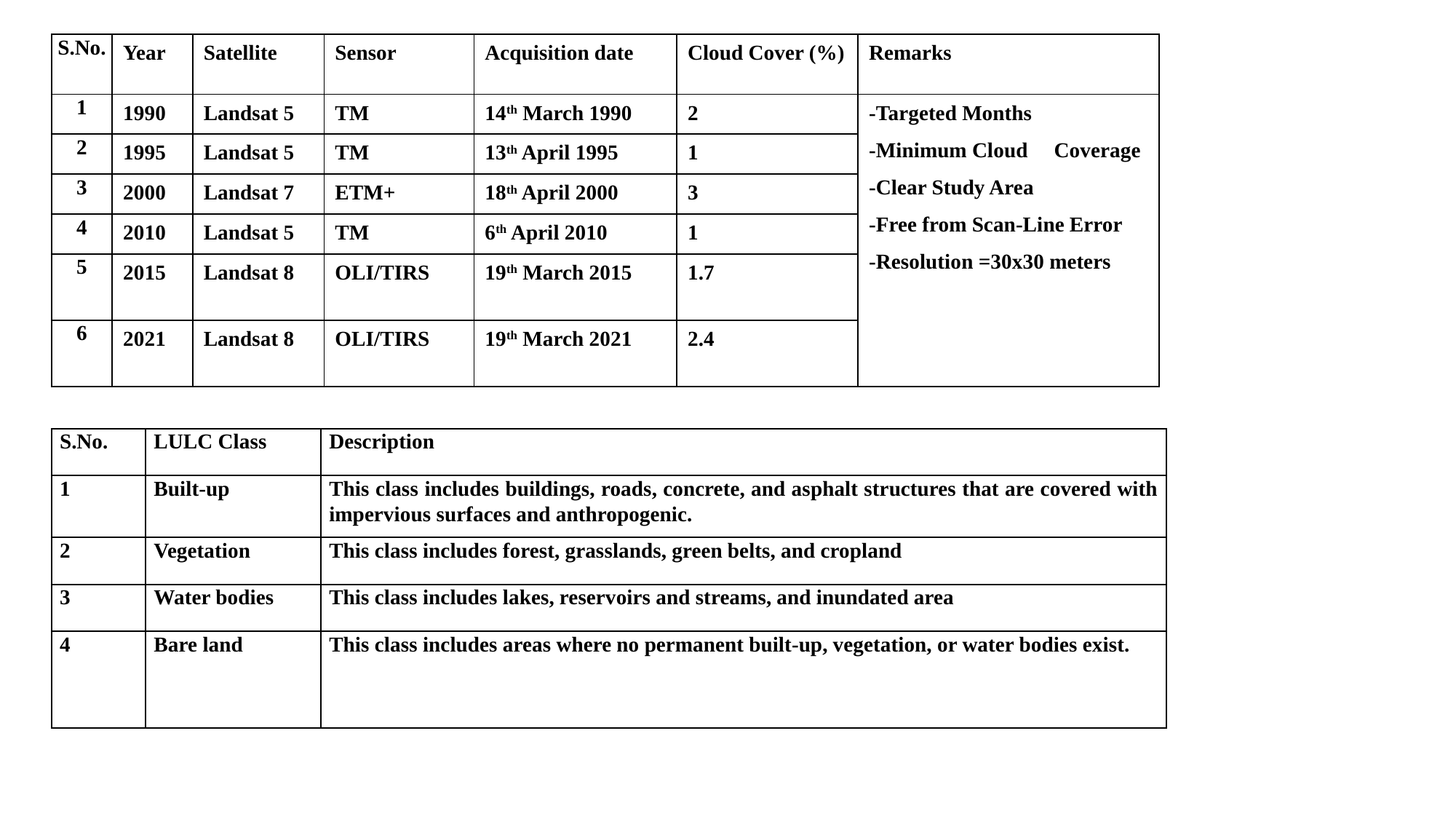

| S.No. | Year | Satellite | Sensor | Acquisition date | Cloud Cover (%) | Remarks |
| --- | --- | --- | --- | --- | --- | --- |
| 1 | 1990 | Landsat 5 | TM | 14th March 1990 | 2 | -Targeted Months -Minimum Cloud Coverage -Clear Study Area -Free from Scan-Line Error -Resolution =30x30 meters |
| 2 | 1995 | Landsat 5 | TM | 13th April 1995 | 1 |  |
| 3 | 2000 | Landsat 7 | ETM+ | 18th April 2000 | 3 |  |
| 4 | 2010 | Landsat 5 | TM | 6th April 2010 | 1 |  |
| 5 | 2015 | Landsat 8 | OLI/TIRS | 19th March 2015 | 1.7 |  |
| 6 | 2021 | Landsat 8 | OLI/TIRS | 19th March 2021 | 2.4 |  |
| S.No. | LULC Class | Description |
| --- | --- | --- |
| 1 | Built-up | This class includes buildings, roads, concrete, and asphalt structures that are covered with impervious surfaces and anthropogenic. |
| 2 | Vegetation | This class includes forest, grasslands, green belts, and cropland |
| 3 | Water bodies | This class includes lakes, reservoirs and streams, and inundated area |
| 4 | Bare land | This class includes areas where no permanent built-up, vegetation, or water bodies exist. |